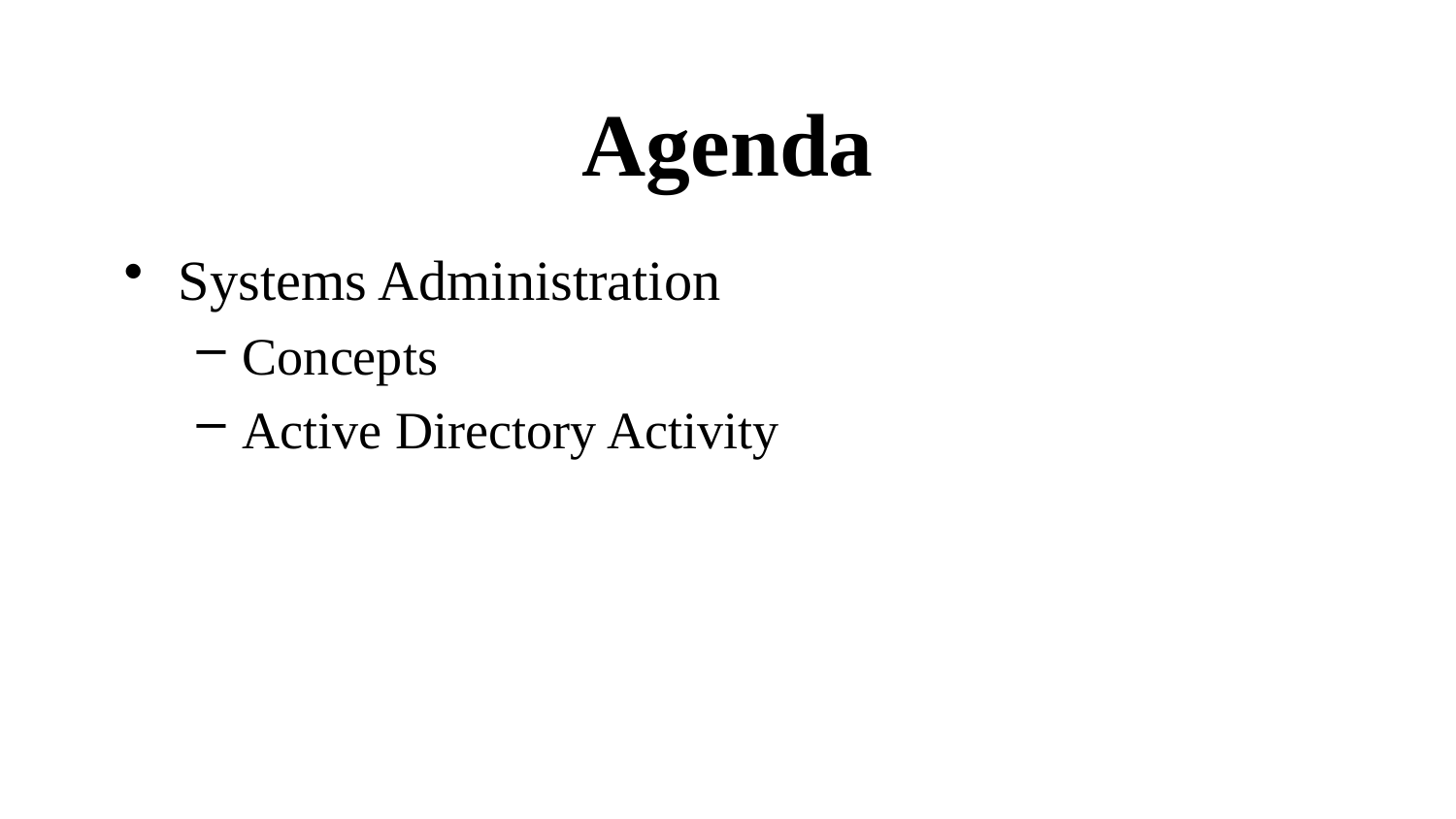

# Agenda
Systems Administration
Concepts
Active Directory Activity